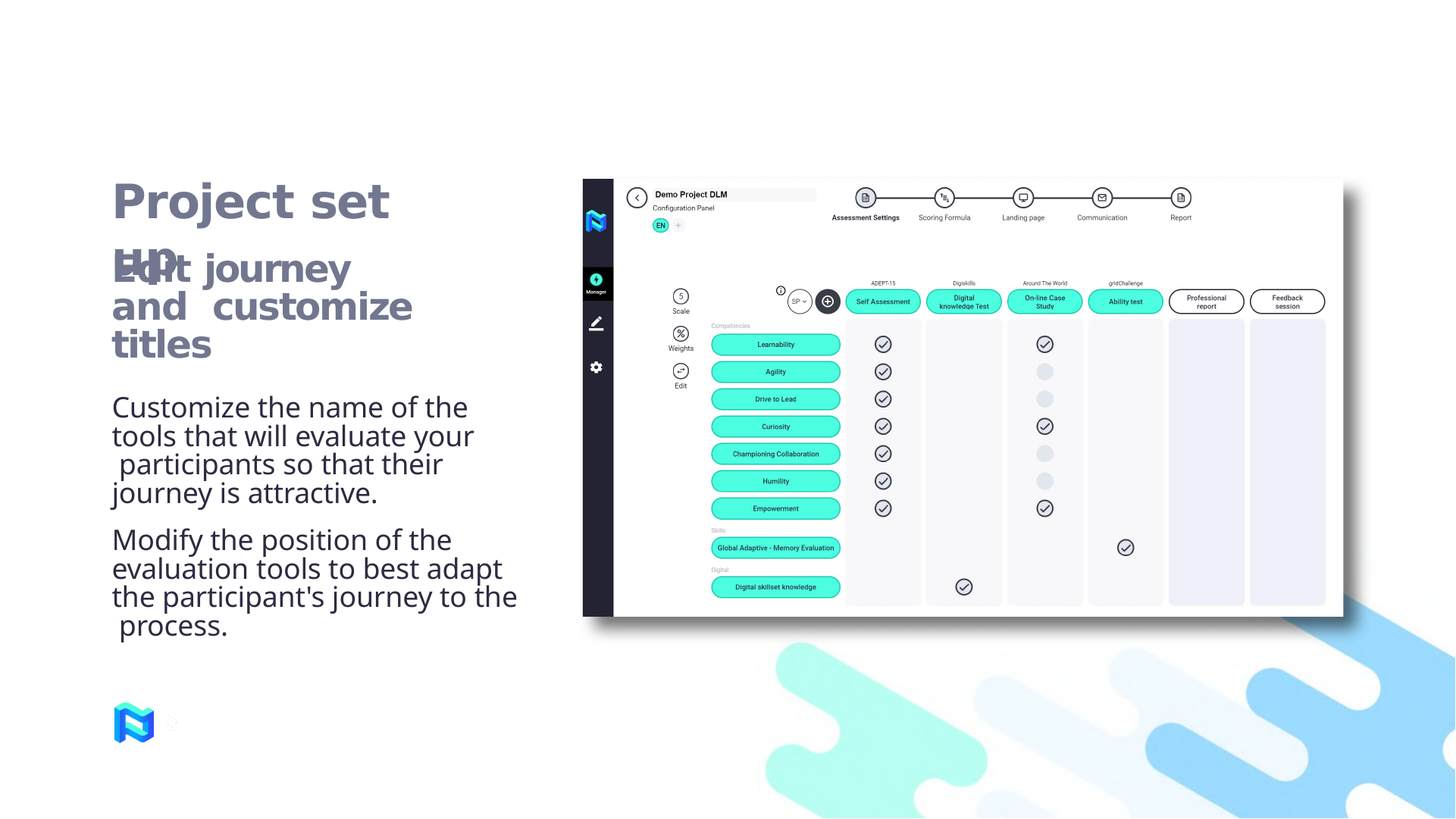

# Project set up

Edit journey and  customize titles
Customize the name of the  tools that will evaluate your  participants so that their  journey is attractive.
Modify the position of the  evaluation tools to best adapt  the participant's journey to the  process.